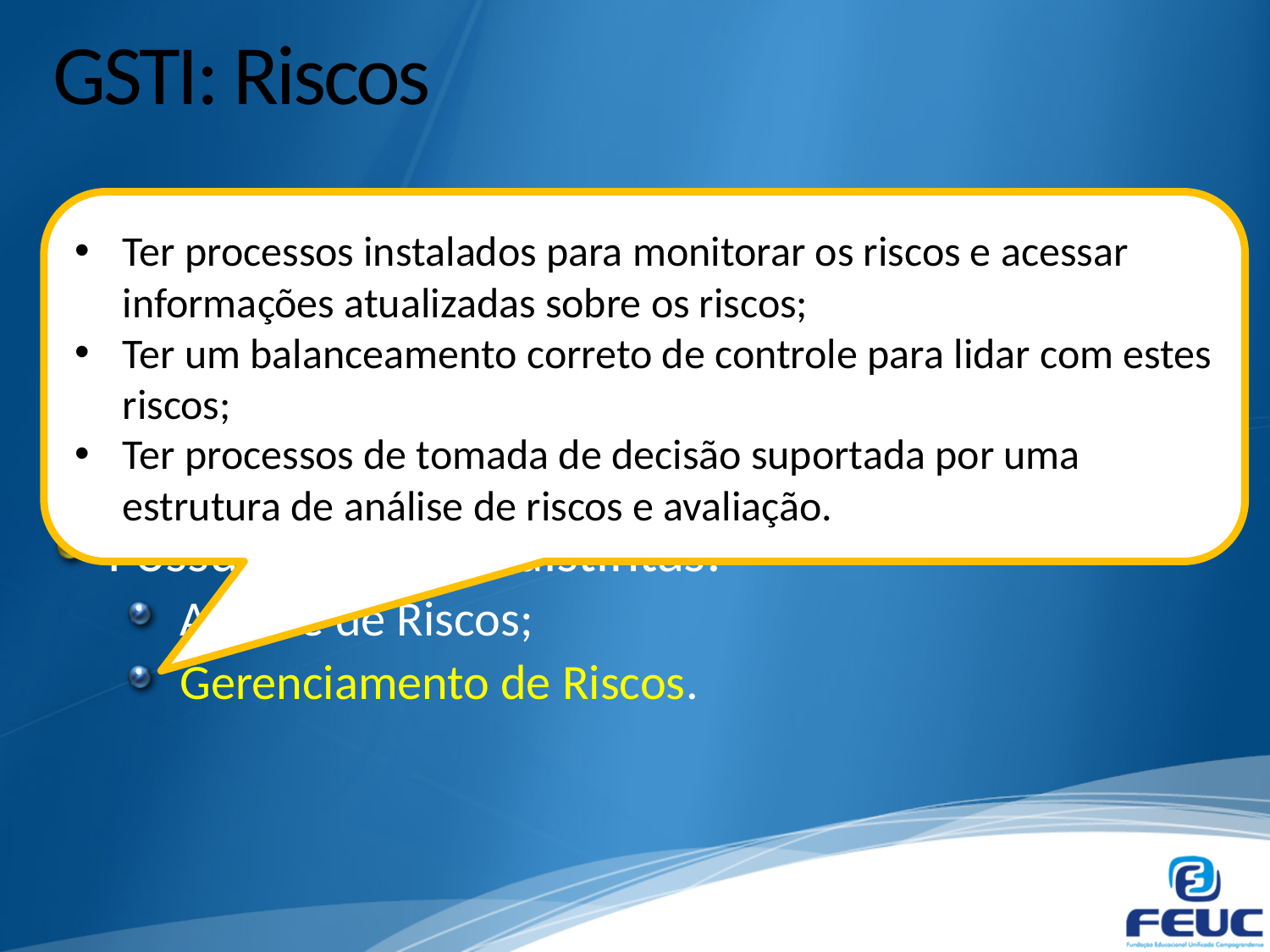

# GSTI: Riscos
Ter processos instalados para monitorar os riscos e acessar informações atualizadas sobre os riscos;
Ter um balanceamento correto de controle para lidar com estes riscos;
Ter processos de tomada de decisão suportada por uma estrutura de análise de riscos e avaliação.
É definido como um resultado incerto, como uma oportunidade positiva ou uma ameaça negativa;
Gerenciar riscos requer identificação e controle da exposição aos riscos (vulnerabilidade), a qual pode ter um impacto no alcance de um objetivo;
Possui duas fases distintas:
Análise de Riscos;
Gerenciamento de Riscos.